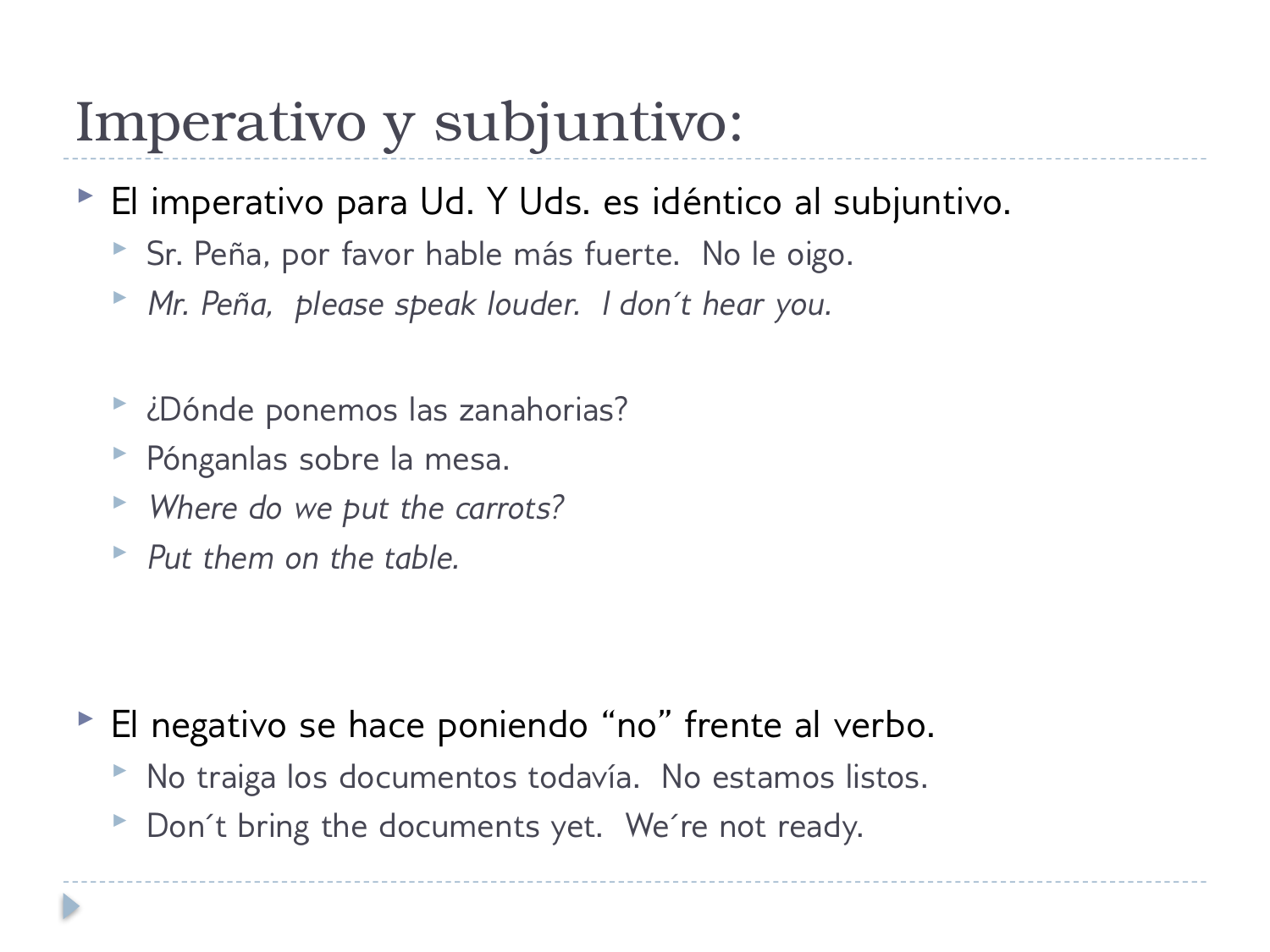

# Imperativo y subjuntivo:
El imperativo para Ud. Y Uds. es idéntico al subjuntivo.
Sr. Peña, por favor hable más fuerte.  No le oigo.
Mr. Peña,  please speak louder.  I don´t hear you.

¿Dónde ponemos las zanahorias?
Pónganlas sobre la mesa.
Where do we put the carrots?
Put them on the table.

El negativo se hace poniendo “no” frente al verbo.
No traiga los documentos todavía.  No estamos listos.
Don´t bring the documents yet.  We´re not ready.